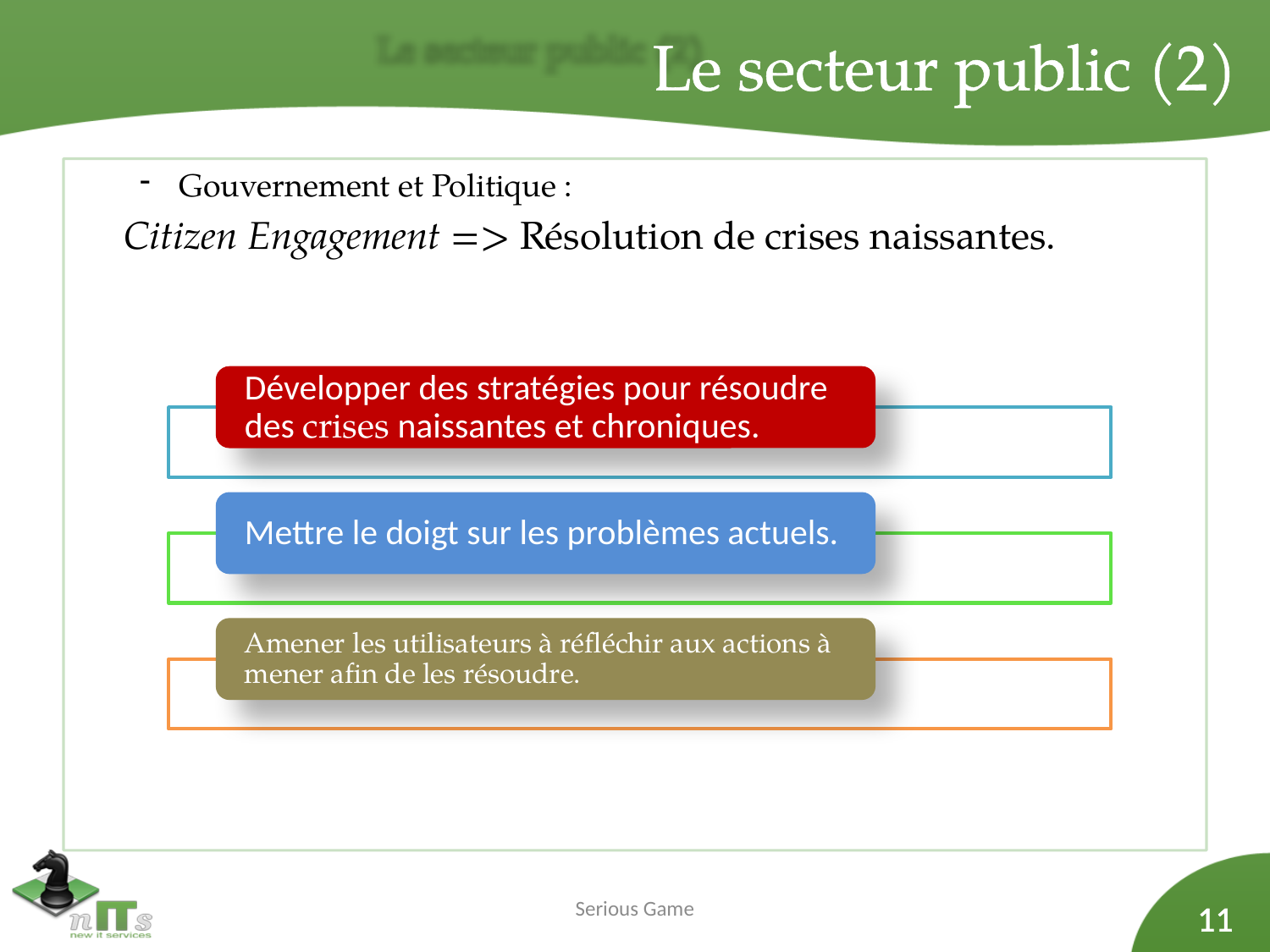

Le secteur public (2)
Gouvernement et Politique :
	Citizen Engagement => Résolution de crises naissantes.

Développer des stratégies pour résoudre des crises naissantes et chroniques.
Mettre le doigt sur les problèmes actuels.
Amener les utilisateurs à réfléchir aux actions à mener afin de les résoudre.
Serious Game
11